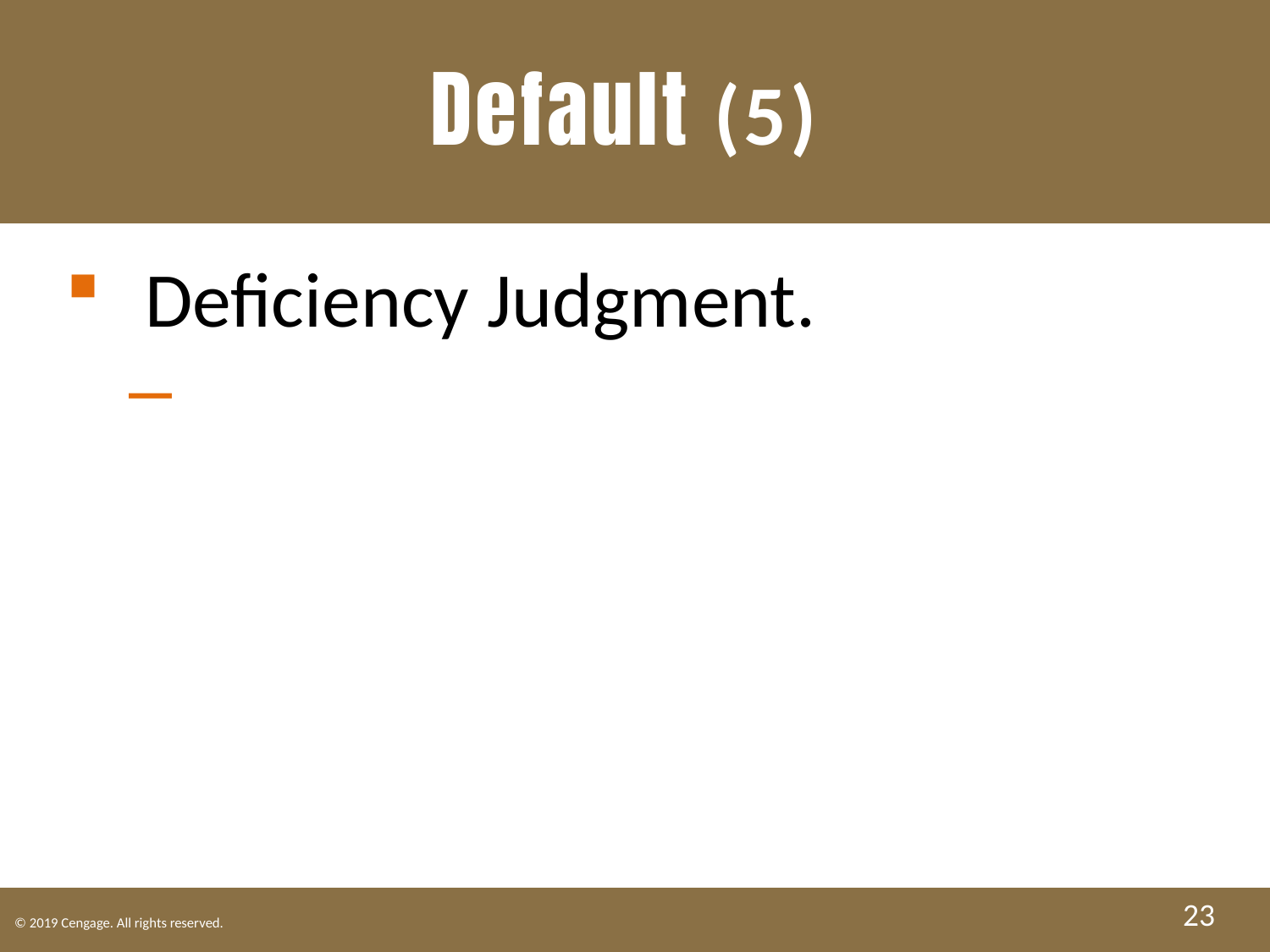

# Default (5)
Deficiency Judgment.
Judgment against debtor for the amount of debt remaining unpaid after collateral has been repossessed and sold.